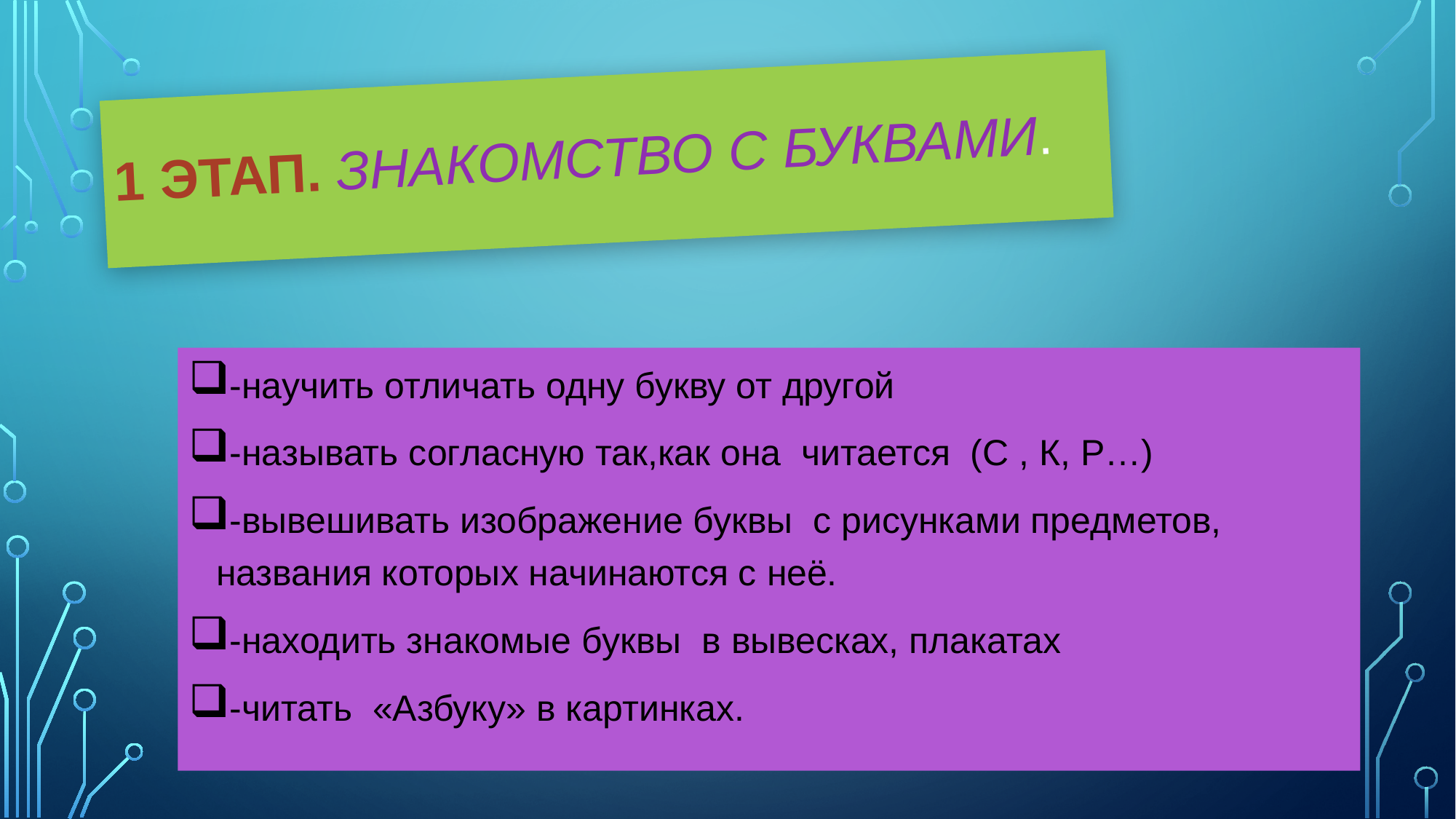

# 1 этап. Знакомство с буквами.
-научить отличать одну букву от другой
-называть согласную так,как она  читается  (С , К, Р…)
-вывешивать изображение буквы  с рисунками предметов, названия которых начинаются с неё.
-находить знакомые буквы  в вывесках, плакатах
-читать  «Азбуку» в картинках.